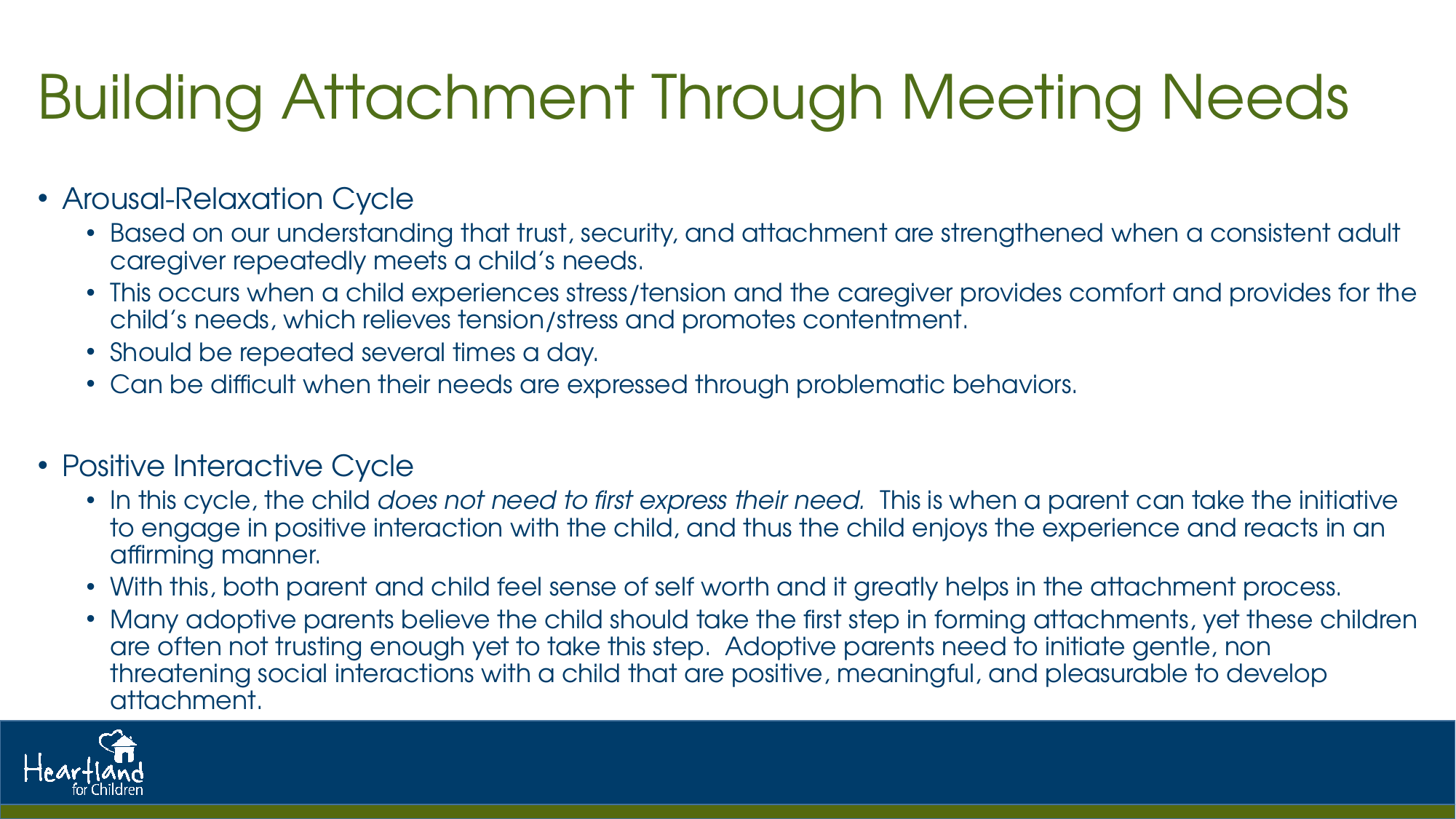

# Building Attachment Through Meeting Needs
Arousal-Relaxation Cycle
Based on our understanding that trust, security, and attachment are strengthened when a consistent adult caregiver repeatedly meets a child’s needs.
This occurs when a child experiences stress/tension and the caregiver provides comfort and provides for the child’s needs, which relieves tension/stress and promotes contentment.
Should be repeated several times a day.
Can be difficult when their needs are expressed through problematic behaviors.

Positive Interactive Cycle
In this cycle, the child does not need to first express their need.  This is when a parent can take the initiative to engage in positive interaction with the child, and thus the child enjoys the experience and reacts in an affirming manner.
With this, both parent and child feel sense of self worth and it greatly helps in the attachment process.
Many adoptive parents believe the child should take the first step in forming attachments, yet these children are often not trusting enough yet to take this step.  Adoptive parents need to initiate gentle, non threatening social interactions with a child that are positive, meaningful, and pleasurable to develop attachment.